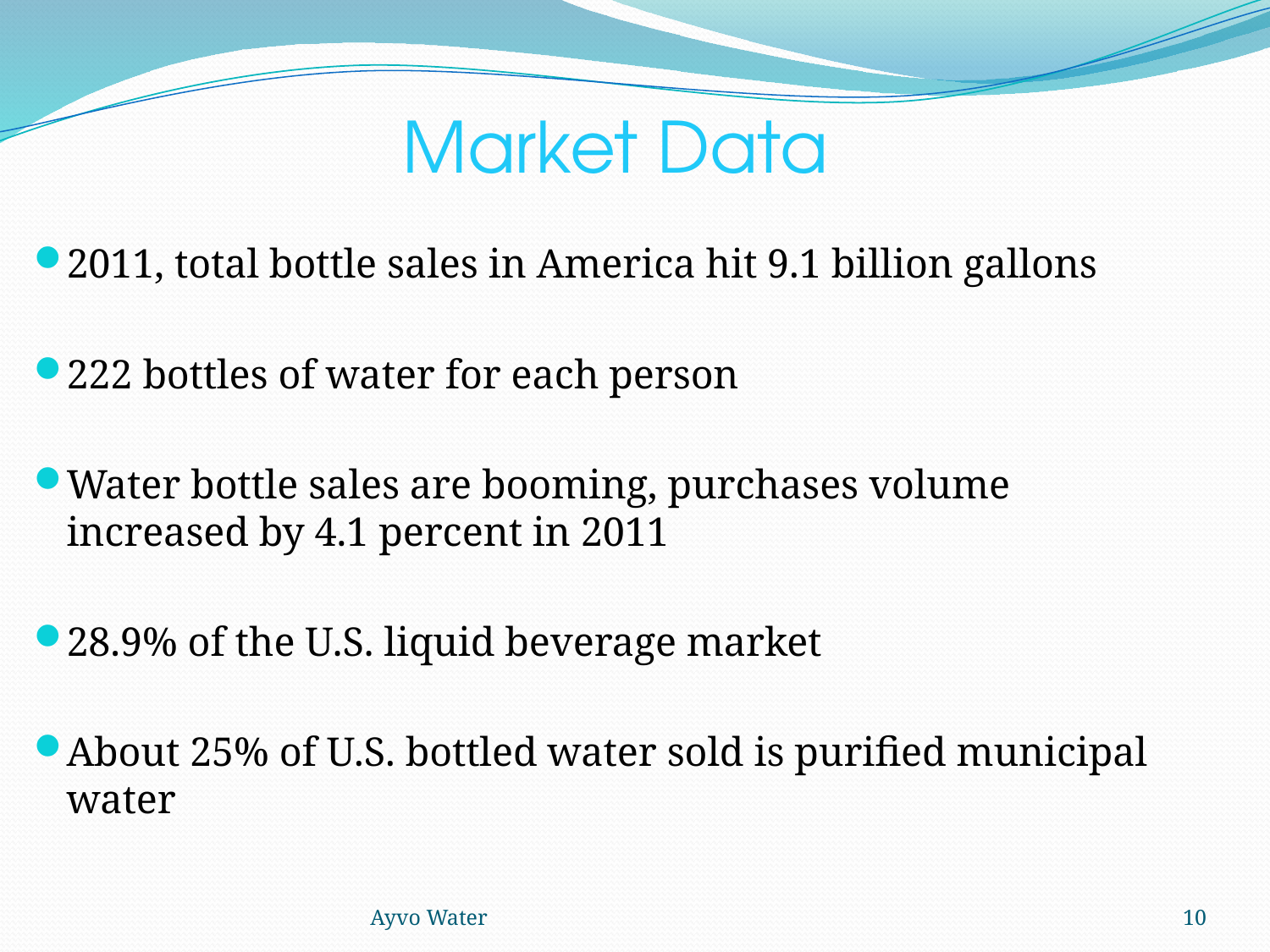

Market Data
2011, total bottle sales in America hit 9.1 billion gallons

222 bottles of water for each person

Water bottle sales are booming, purchases volume increased by 4.1 percent in 2011

28.9% of the U.S. liquid beverage market

About 25% of U.S. bottled water sold is purified municipal water

Ayvo Water
10